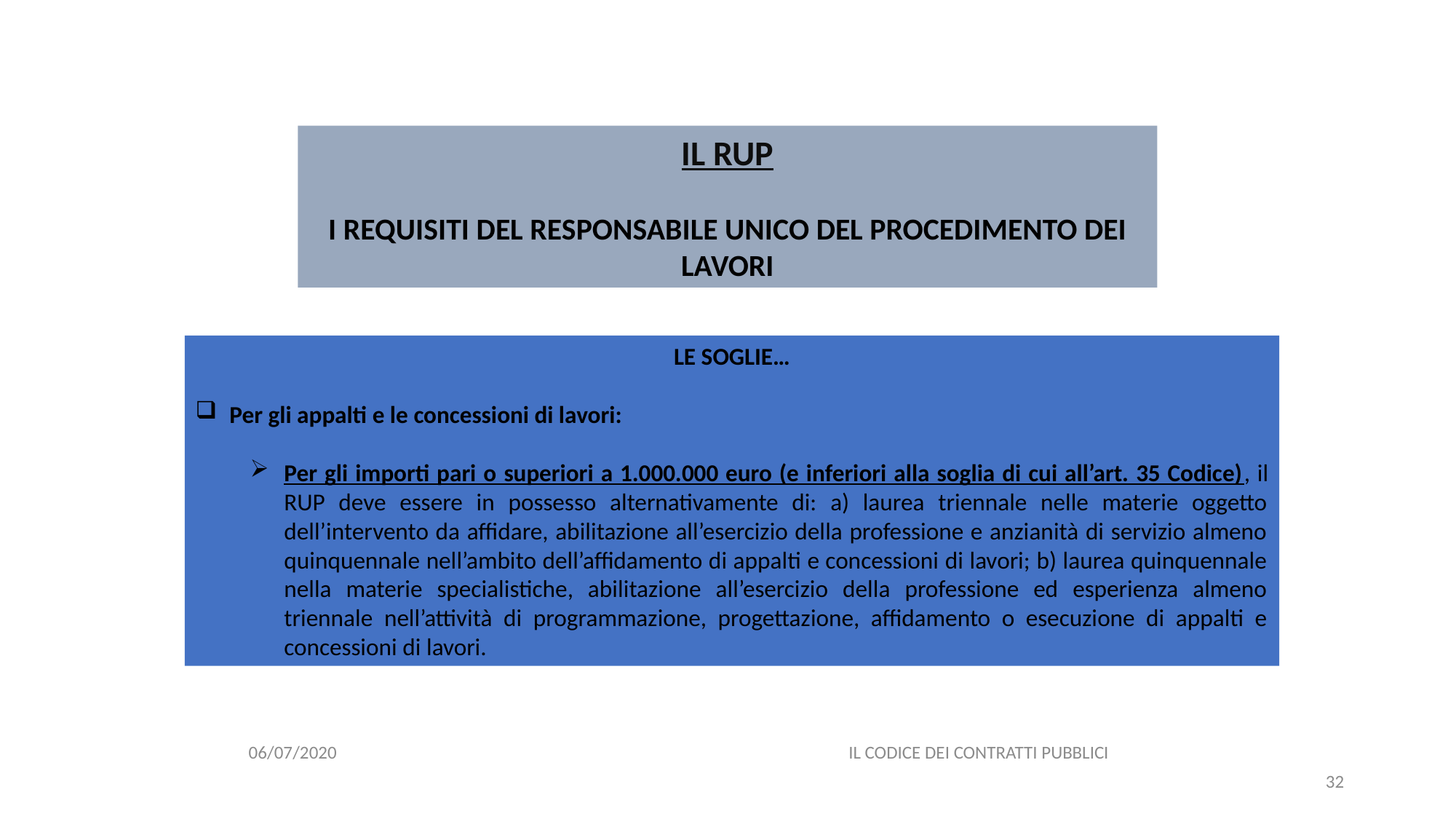

#
IL RUP

I REQUISITI DEL RESPONSABILE UNICO DEL PROCEDIMENTO DEI LAVORI

LE SOGLIE…

Per gli appalti e le concessioni di lavori:

Per gli importi pari o superiori a 1.000.000 euro (e inferiori alla soglia di cui all’art. 35 Codice), il RUP deve essere in possesso alternativamente di: a) laurea triennale nelle materie oggetto dell’intervento da affidare, abilitazione all’esercizio della professione e anzianità di servizio almeno quinquennale nell’ambito dell’affidamento di appalti e concessioni di lavori; b) laurea quinquennale nella materie specialistiche, abilitazione all’esercizio della professione ed esperienza almeno triennale nell’attività di programmazione, progettazione, affidamento o esecuzione di appalti e concessioni di lavori.

06/07/2020
IL CODICE DEI CONTRATTI PUBBLICI
32